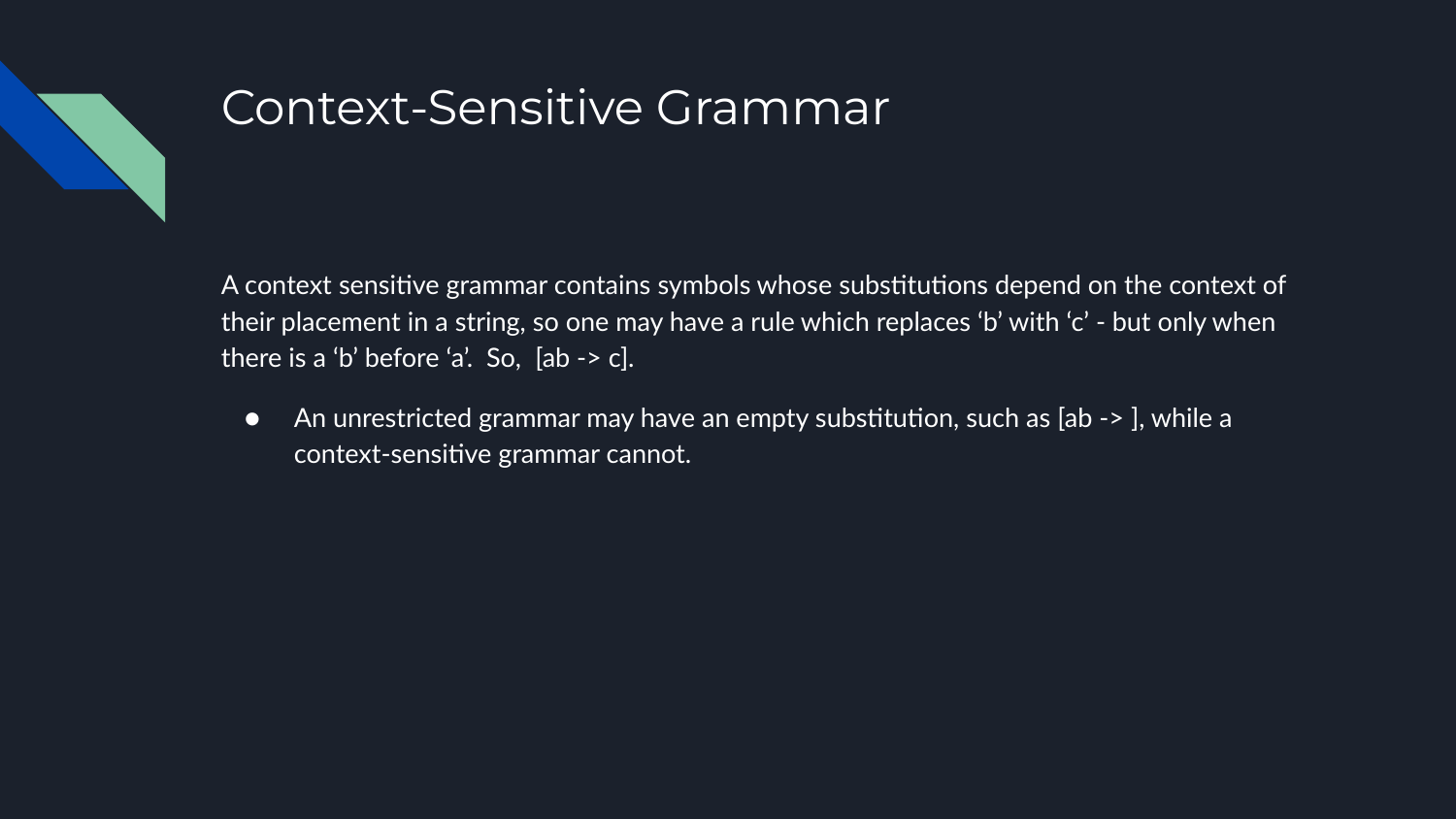

# Context-Sensitive Grammar
A context sensitive grammar contains symbols whose substitutions depend on the context of their placement in a string, so one may have a rule which replaces ‘b’ with ‘c’ - but only when there is a ‘b’ before ‘a’.  So,  [ab -> c].
An unrestricted grammar may have an empty substitution, such as [ab -> ], while a context-sensitive grammar cannot.